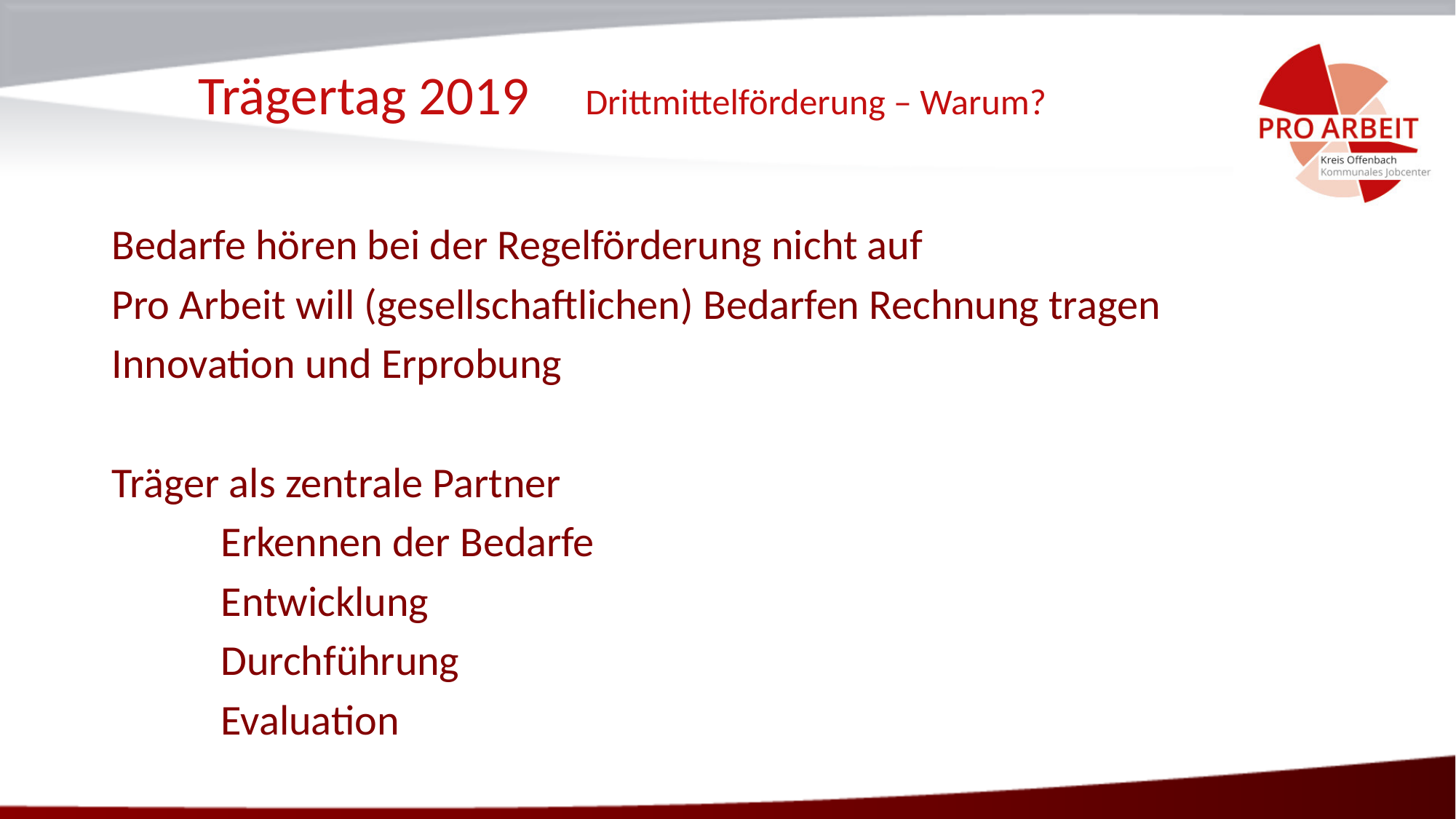

# Trägertag 2019	Drittmittelförderung – Warum?
Bedarfe hören bei der Regelförderung nicht auf
Pro Arbeit will (gesellschaftlichen) Bedarfen Rechnung tragen
Innovation und Erprobung

Träger als zentrale Partner
	Erkennen der Bedarfe
	Entwicklung
	Durchführung
	Evaluation